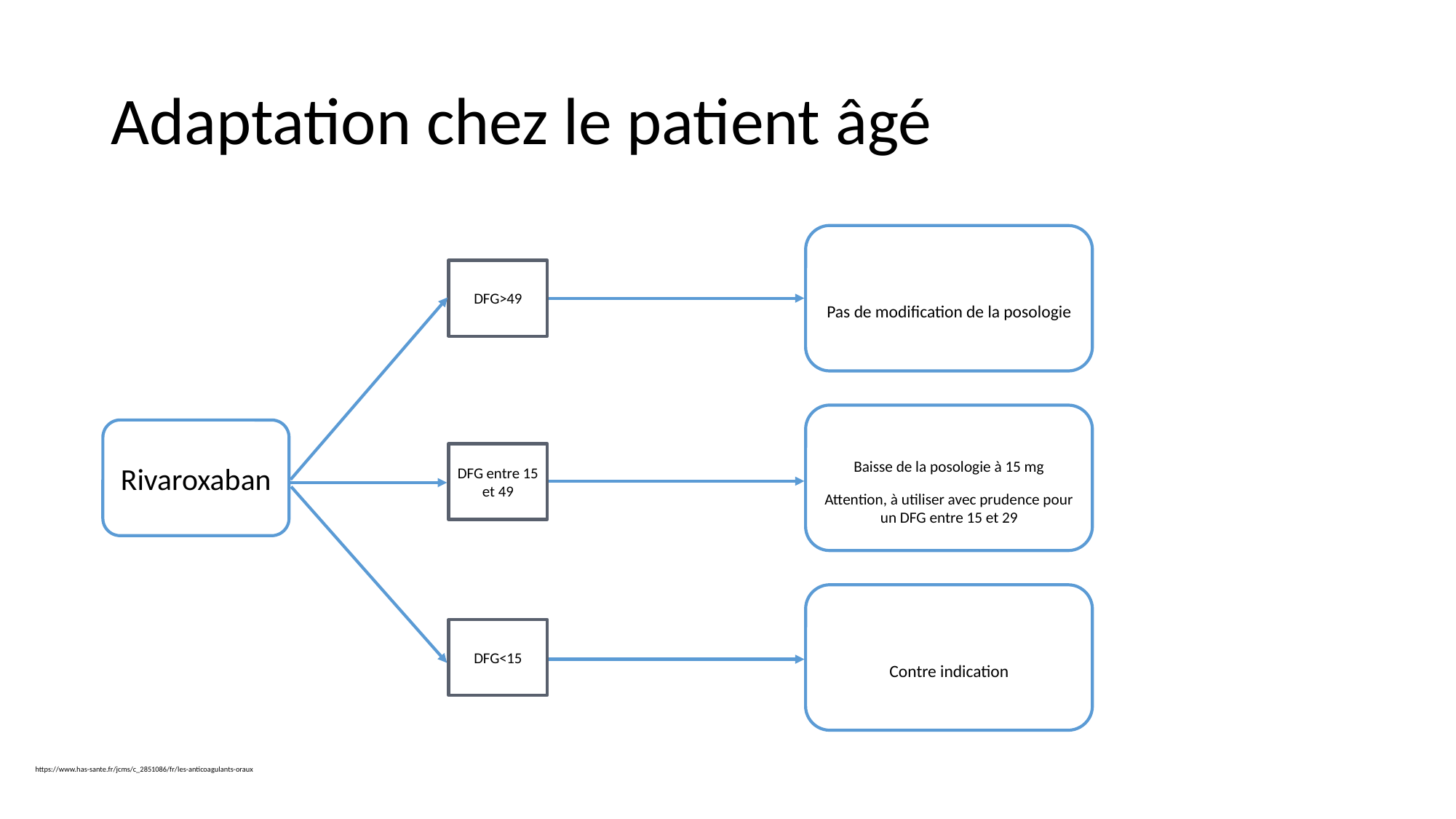

# Adaptation chez le patient âgé

Pas de modification de la posologie

DFG>49

Baisse de la posologie à 15 mg
Attention, à utiliser avec prudence pour un DFG entre 15 et 29

Rivaroxaban
DFG entre 15 et 49

Contre indication

DFG<15

https://www.has-sante.fr/jcms/c_2851086/fr/les-anticoagulants-oraux